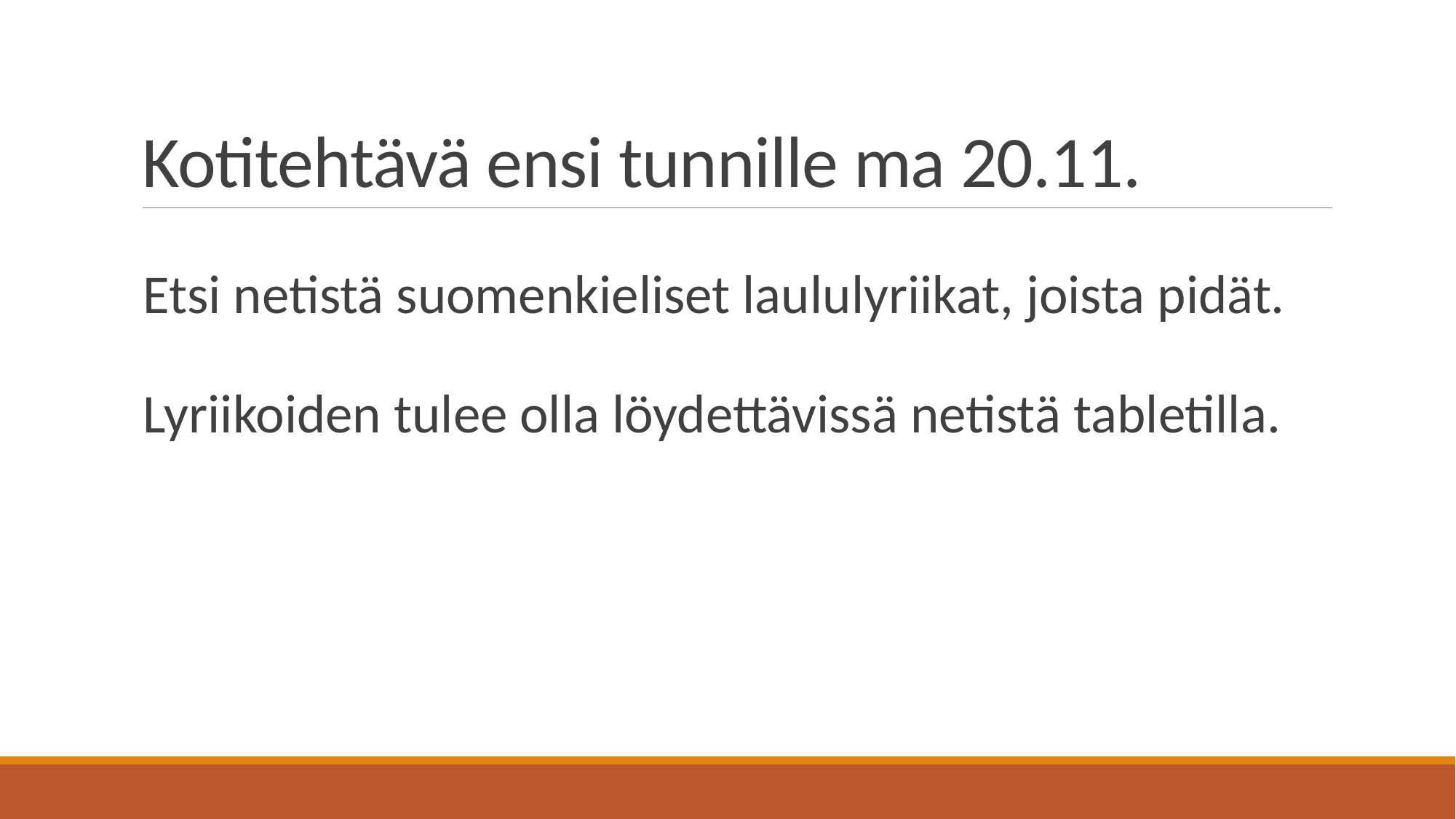

# Kotitehtävä ensi tunnille ma 20.11.
Etsi netistä suomenkieliset laululyriikat, joista pidät.
Lyriikoiden tulee olla löydettävissä netistä tabletilla.